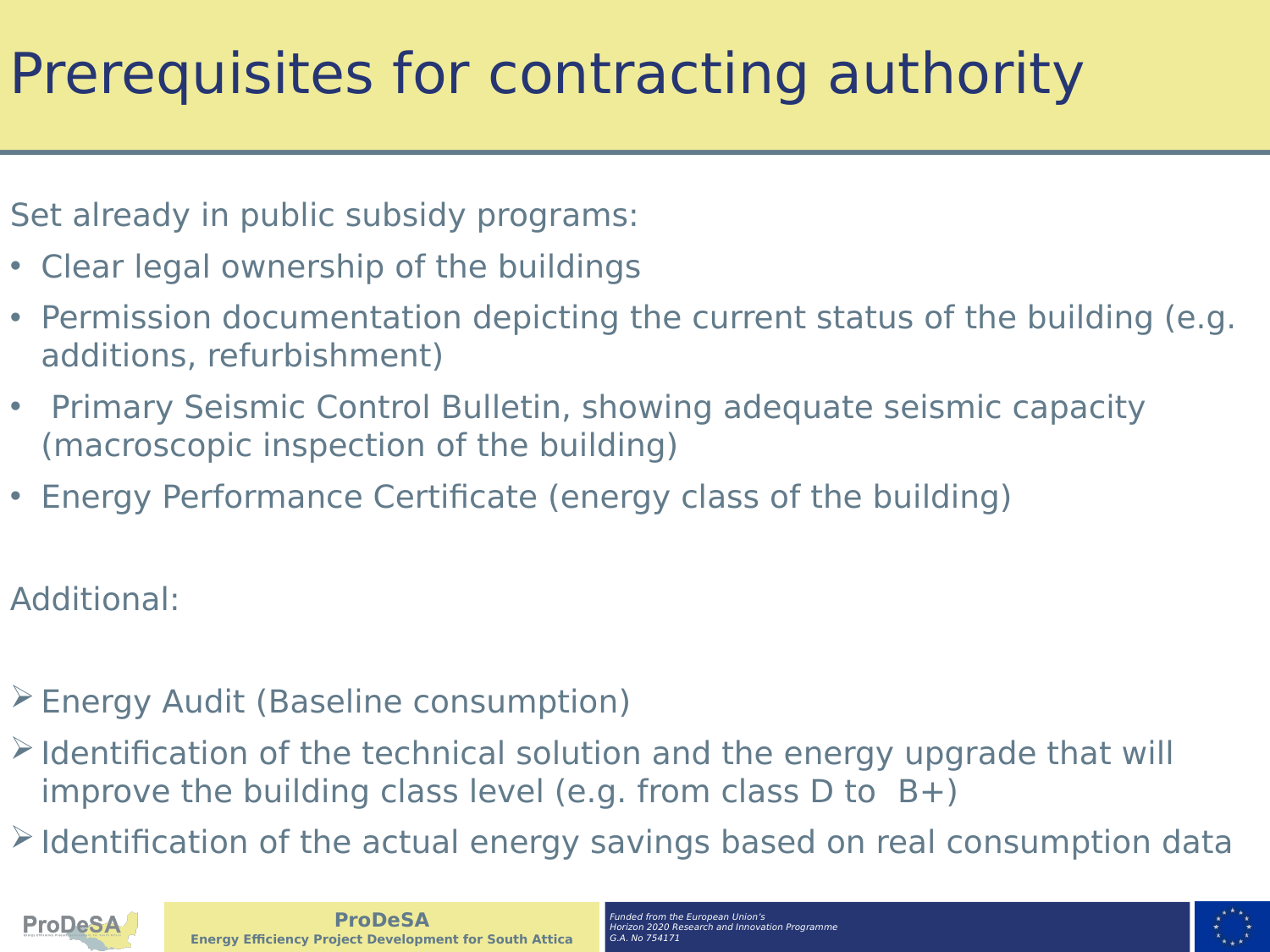

# Prerequisites for contracting authority
Set already in public subsidy programs:
Clear legal ownership of the buildings
Permission documentation depicting the current status of the building (e.g. additions, refurbishment)
 Primary Seismic Control Bulletin, showing adequate seismic capacity (macroscopic inspection of the building)
Energy Performance Certificate (energy class of the building)

Additional:

Energy Audit (Baseline consumption)
Identification of the technical solution and the energy upgrade that will improve the building class level (e.g. from class D to  B+)
Identification of the actual energy savings based on real consumption data
ProDeSA
Energy Efficiency Project Development for South Attica